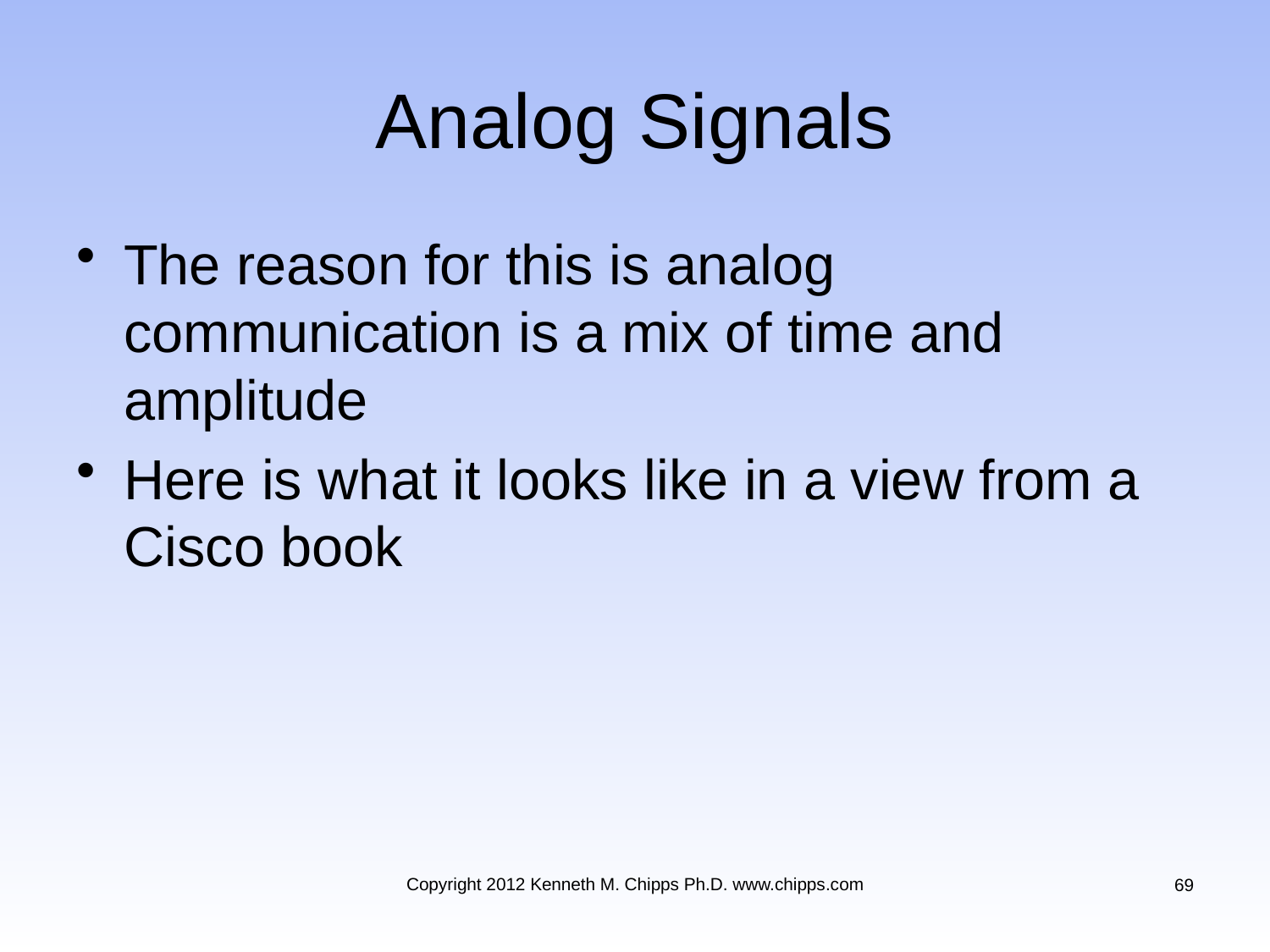

# Analog Signals
The reason for this is analog communication is a mix of time and amplitude
Here is what it looks like in a view from a Cisco book
Copyright 2012 Kenneth M. Chipps Ph.D. www.chipps.com
69